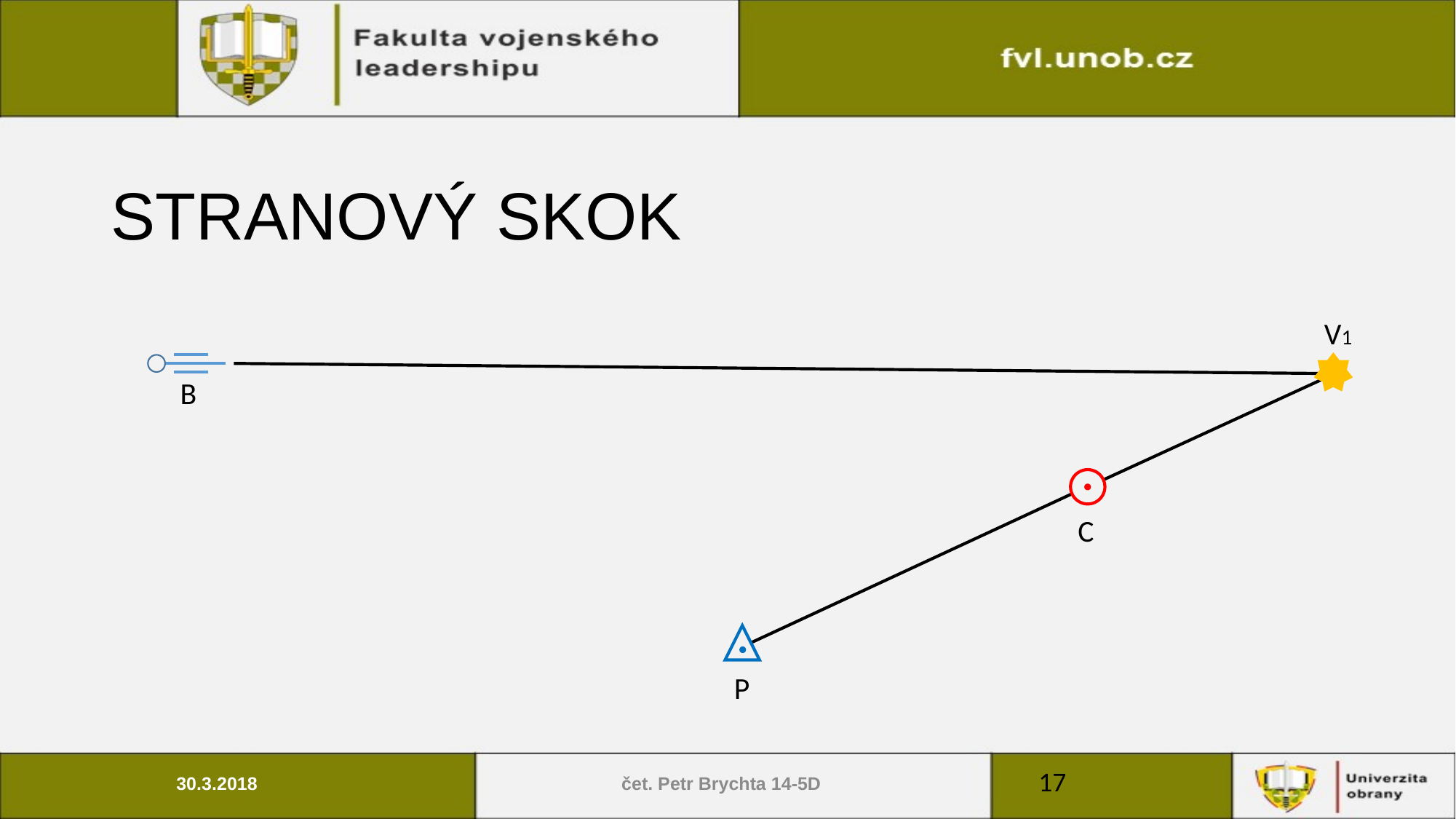

# STRANOVÝ SKOK
V1

B

C

P
17
30.3.2018
čet. Petr Brychta 14-5D